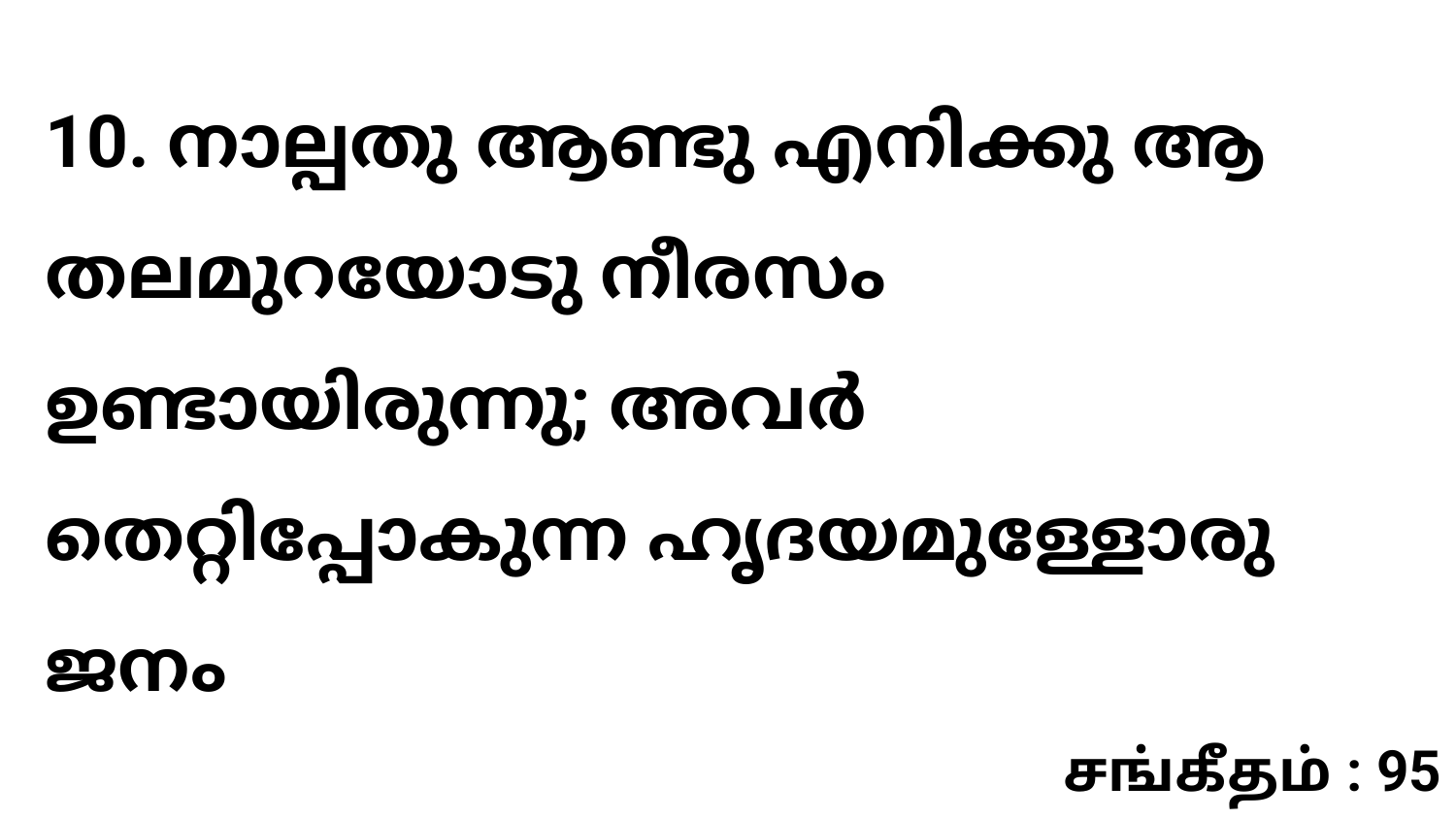

10. നാല്പതു ആണ്ടു എനിക്കു ആ തലമുറയോടു നീരസം ഉണ്ടായിരുന്നു; അവർ തെറ്റിപ്പോകുന്ന ഹൃദയമുള്ളോരു ജനം
சங்கீதம் : 95